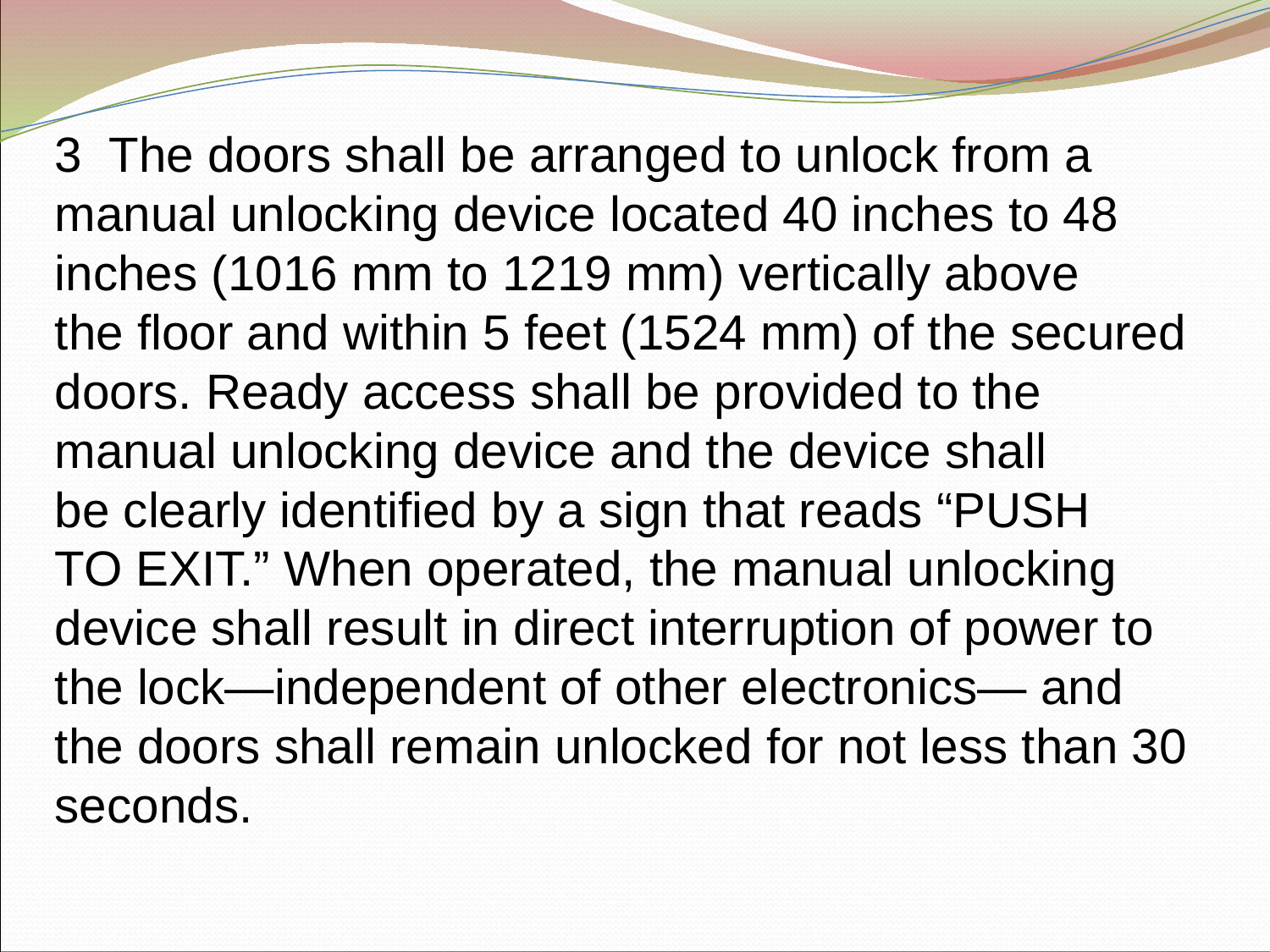

3  The doors shall be arranged to unlock from a
manual unlocking device located 40 inches to 48
inches (1016 mm to 1219 mm) vertically above
the floor and within 5 feet (1524 mm) of the secured doors. Ready access shall be provided to the manual unlocking device and the device shall
be clearly identified by a sign that reads “PUSH
TO EXIT.” When operated, the manual unlocking
device shall result in direct interruption of power to the lock—independent of other electronics— and the doors shall remain unlocked for not less than 30 seconds.